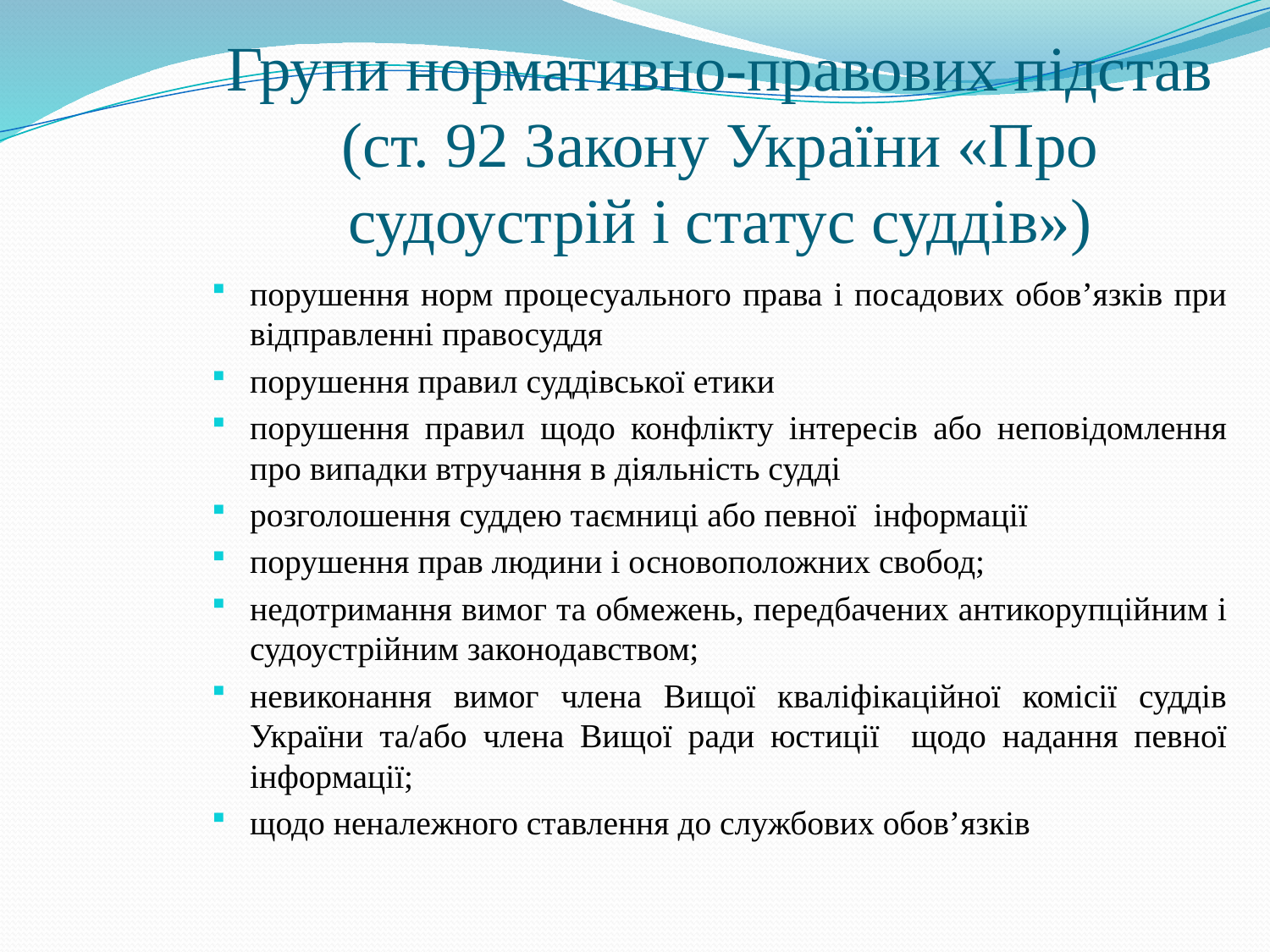

# Групи нормативно-правових підстав (ст. 92 Закону України «Про судоустрій і статус суддів»)
порушення норм процесуального права і посадових обов’язків при відправленні правосуддя
порушення правил суддівської етики
порушення правил щодо конфлікту інтересів або неповідомлення про випадки втручання в діяльність судді
розголошення суддею таємниці або певної  інформації
порушення прав людини і основоположних свобод;
недотримання вимог та обмежень, передбачених антикорупційним і судоустрійним законодавством;
невиконання вимог члена Вищої кваліфікаційної комісії суддів України та/або члена Вищої ради юстиції  щодо надання певної інформації;
щодо неналежного ставлення до службових обов’язків